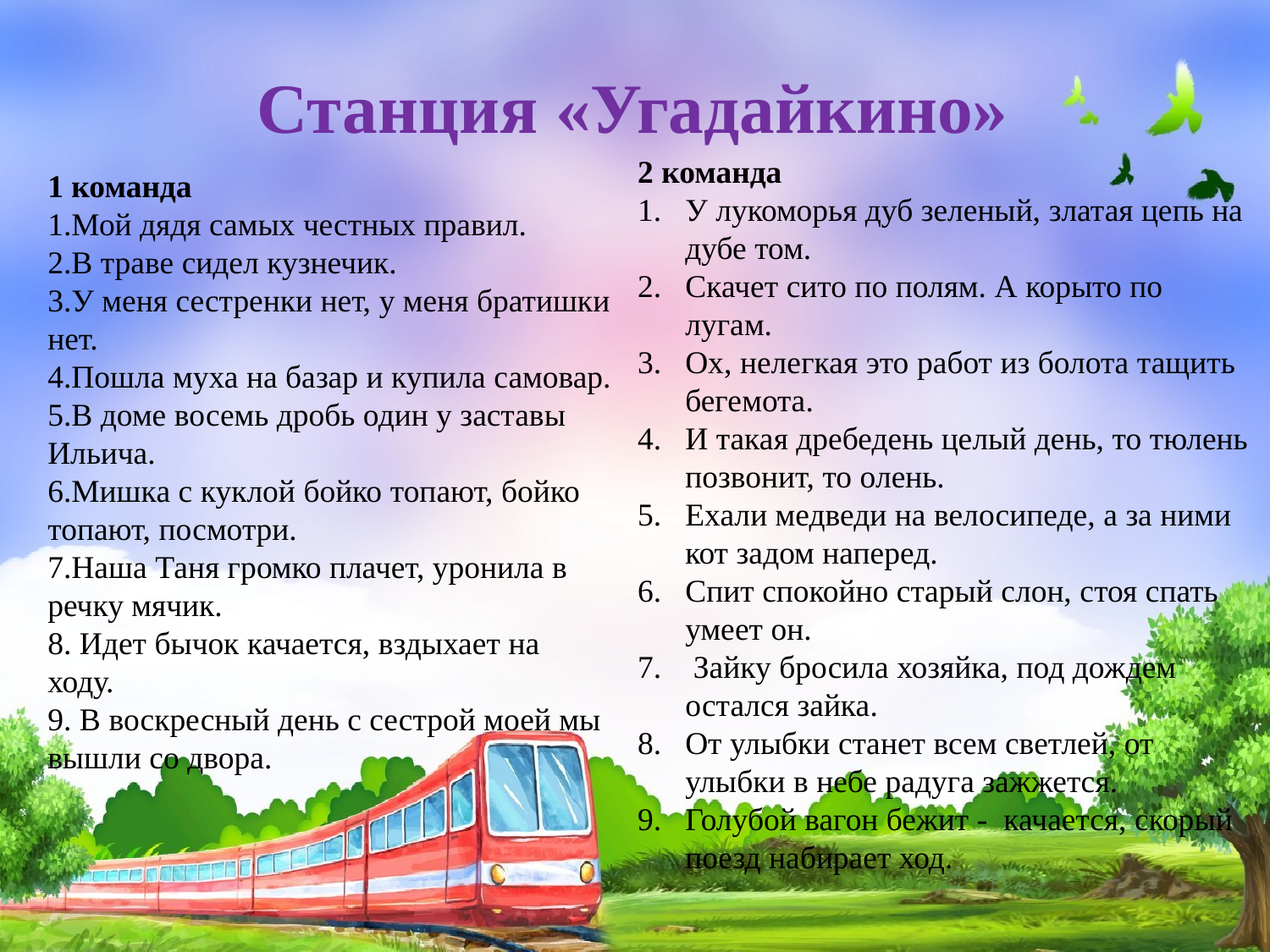

Станция «Угадайкино»
1 команда
1.Мой дядя самых честных правил.
2.В траве сидел кузнечик.
3.У меня сестренки нет, у меня братишки нет.
4.Пошла муха на базар и купила самовар.
5.В доме восемь дробь один у заставы Ильича.
6.Мишка с куклой бойко топают, бойко топают, посмотри.
7.Наша Таня громко плачет, уронила в речку мячик.
8. Идет бычок качается, вздыхает на ходу.
9. В воскресный день с сестрой моей мы вышли со двора.
2 команда
У лукоморья дуб зеленый, златая цепь на дубе том.
Скачет сито по полям. А корыто по лугам.
Ох, нелегкая это работ из болота тащить бегемота.
И такая дребедень целый день, то тюлень позвонит, то олень.
Ехали медведи на велосипеде, а за ними кот задом наперед.
Спит спокойно старый слон, стоя спать умеет он.
 Зайку бросила хозяйка, под дождем остался зайка.
От улыбки станет всем светлей, от улыбки в небе радуга зажжется.
Голубой вагон бежит -  качается, скорый поезд набирает ход.